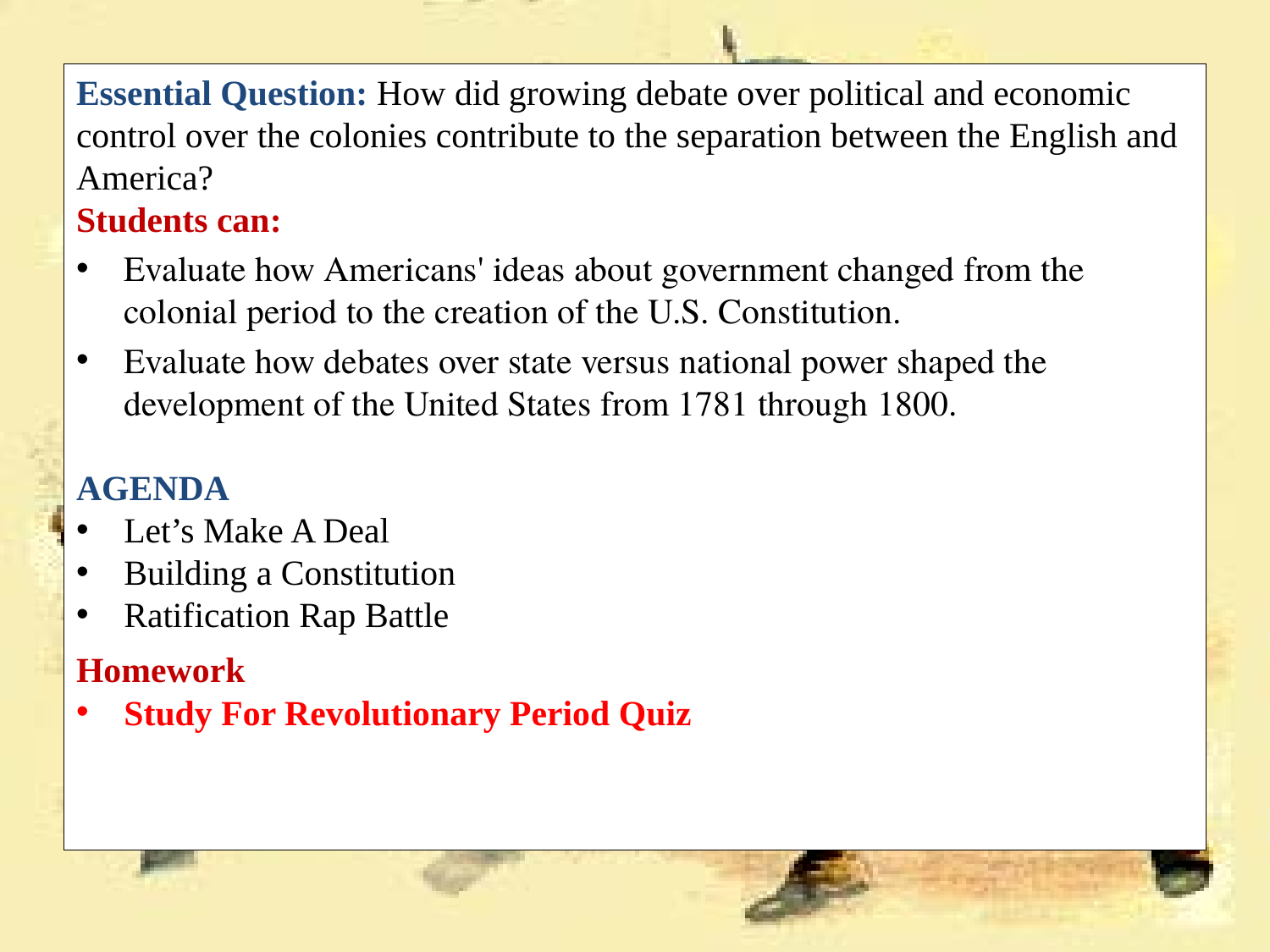

Essential Question: How did growing debate over political and economic control over the colonies contribute to the separation between the English and America?
Students can:
Evaluate how Americans' ideas about government changed from the colonial period to the creation of the U.S. Constitution.
Evaluate how debates over state versus national power shaped the development of the United States from 1781 through 1800.

AGENDA
Let’s Make A Deal
Building a Constitution
Ratification Rap Battle

Homework
Study For Revolutionary Period Quiz